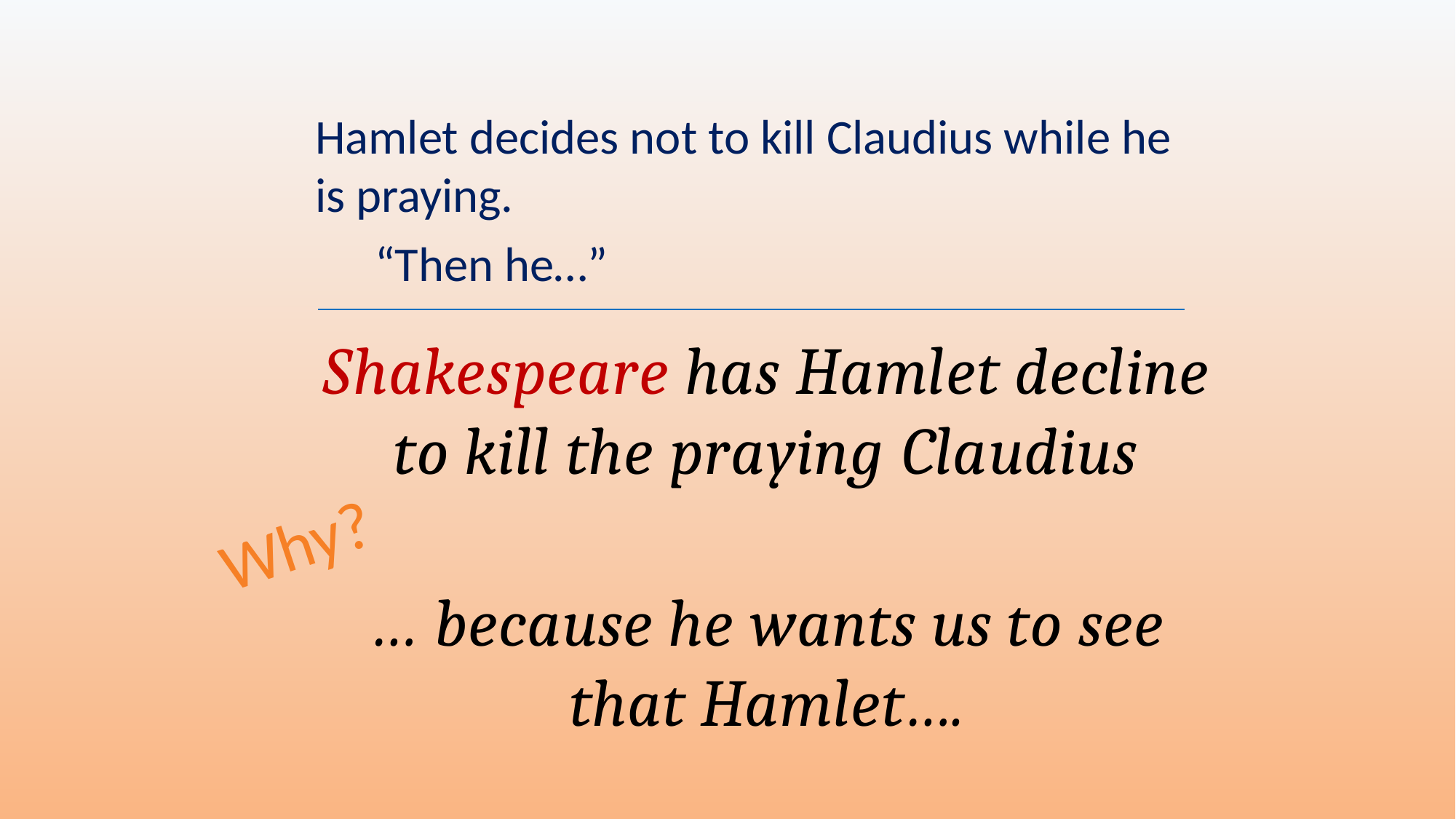

Hamlet decides not to kill Claudius while he is praying.
“Then he…”
# Shakespeare has Hamlet decline to kill the praying Claudius
Why?
… because he wants us to see that Hamlet….